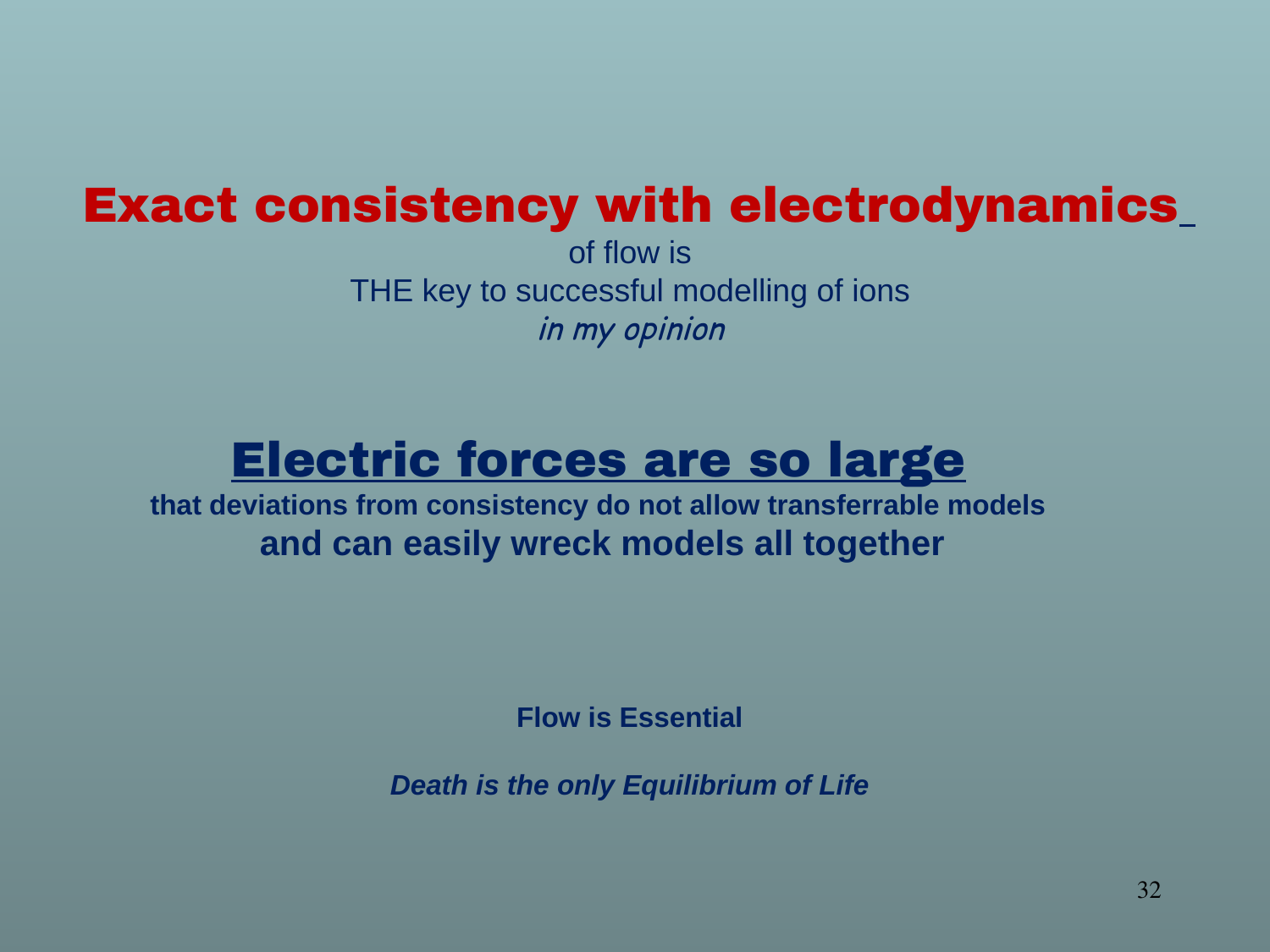

Exact consistency with electrodynamics  of flow is
THE key to successful modelling of ions
in my opinion

Electric forces are so large
that deviations from consistency do not allow transferrable models
and can easily wreck models all together
Flow is Essential
Death is the only Equilibrium of Life
32